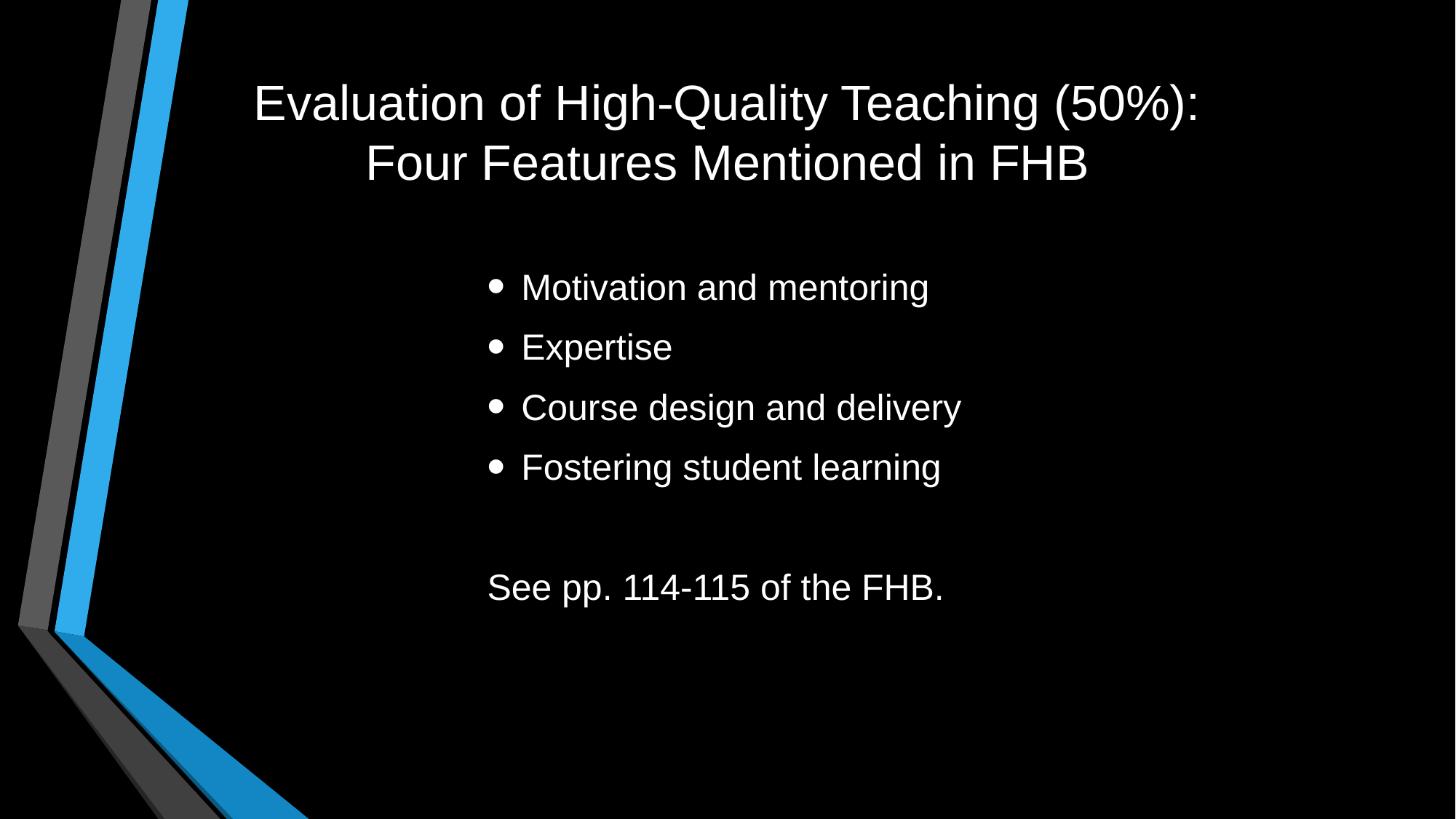

# Evaluation of High-Quality Teaching (50%): Four Features Mentioned in FHB
Motivation and mentoring
Expertise
Course design and delivery
Fostering student learning

See pp. 114-115 of the FHB.